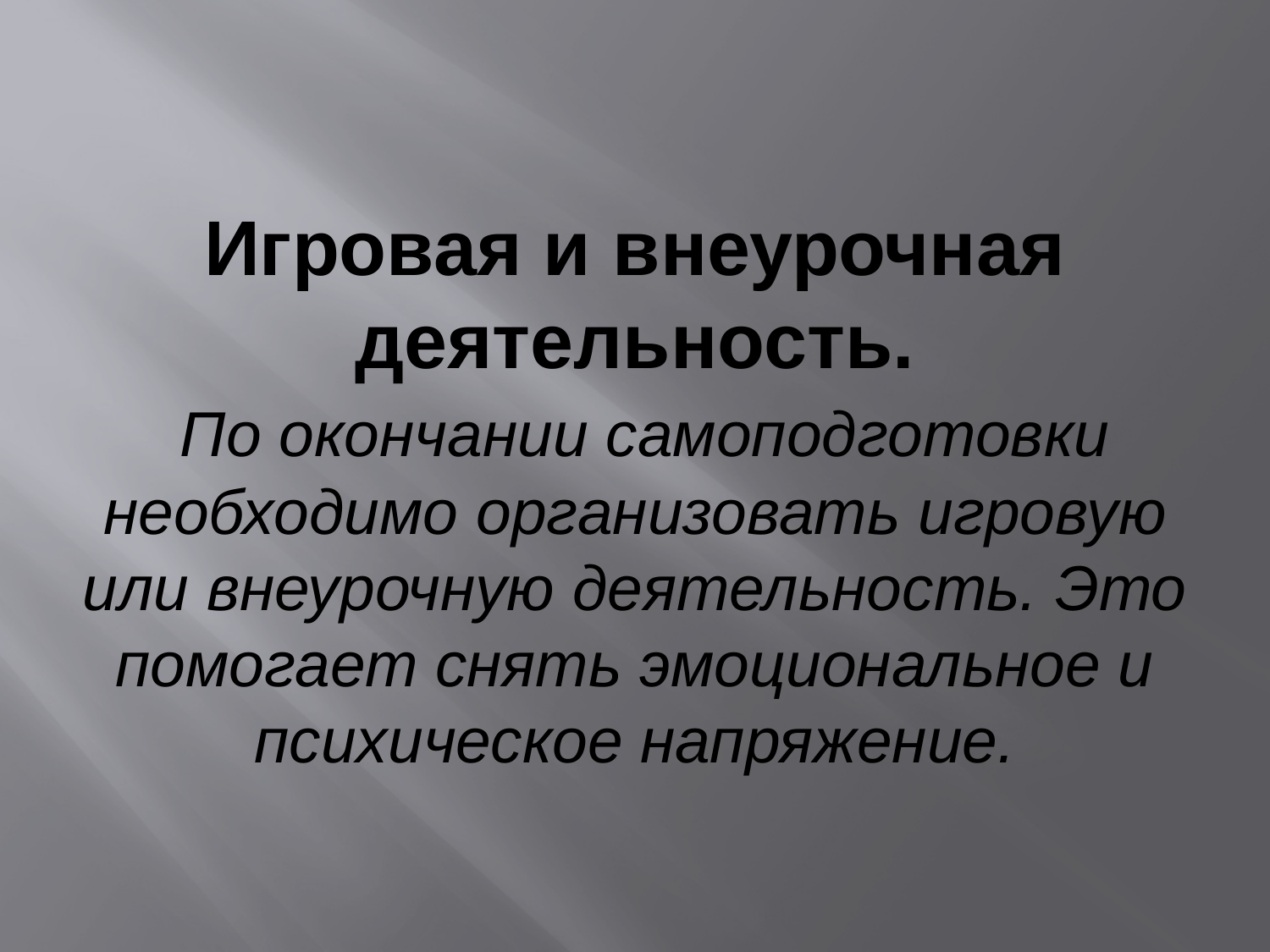

# Игровая и внеурочная деятельность. По окончании самоподготовки необходимо организовать игровую или внеурочную деятельность. Это помогает снять эмоциональное и психическое напряжение.